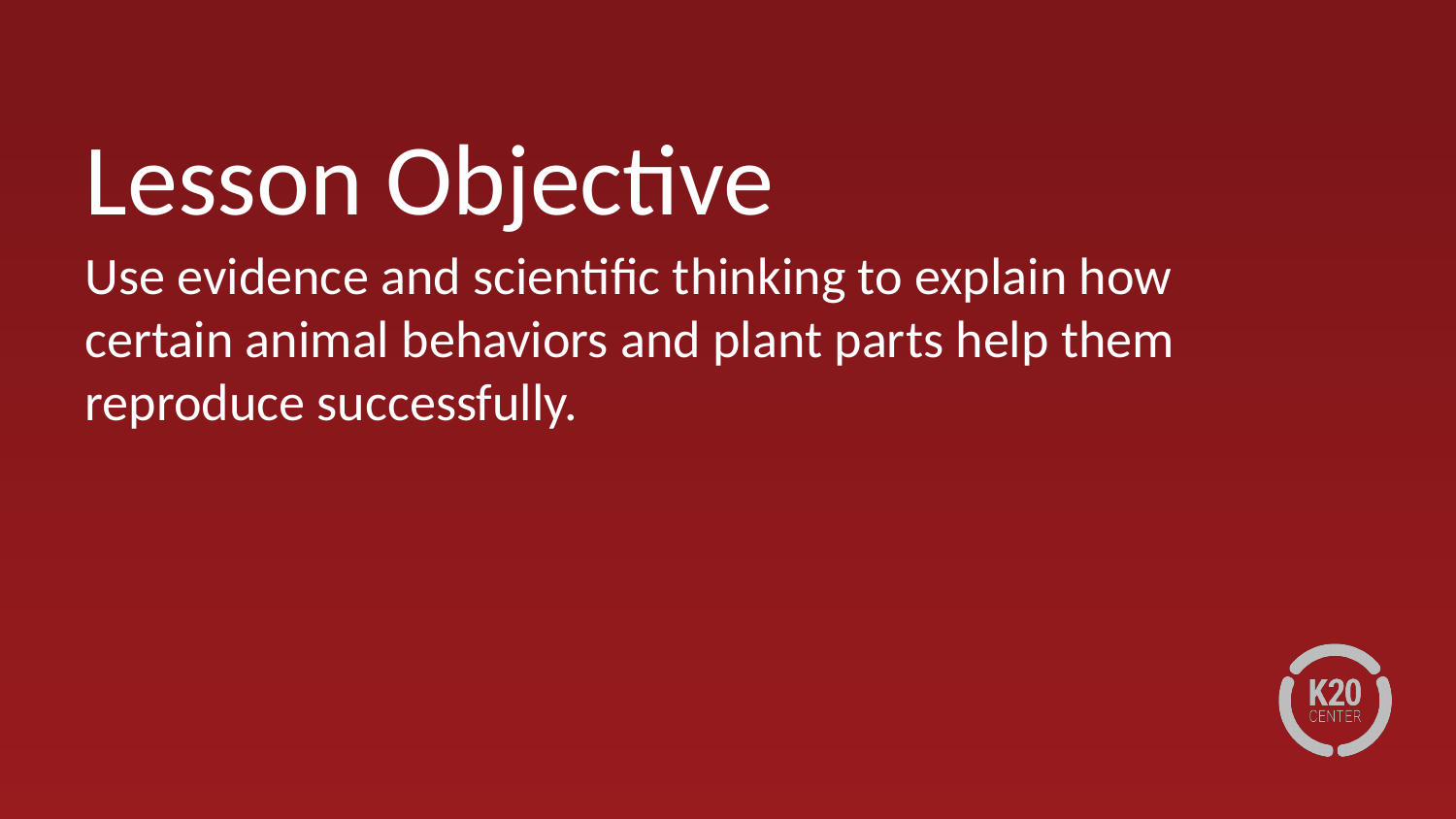

# Lesson Objective
Use evidence and scientific thinking to explain how certain animal behaviors and plant parts help them reproduce successfully.